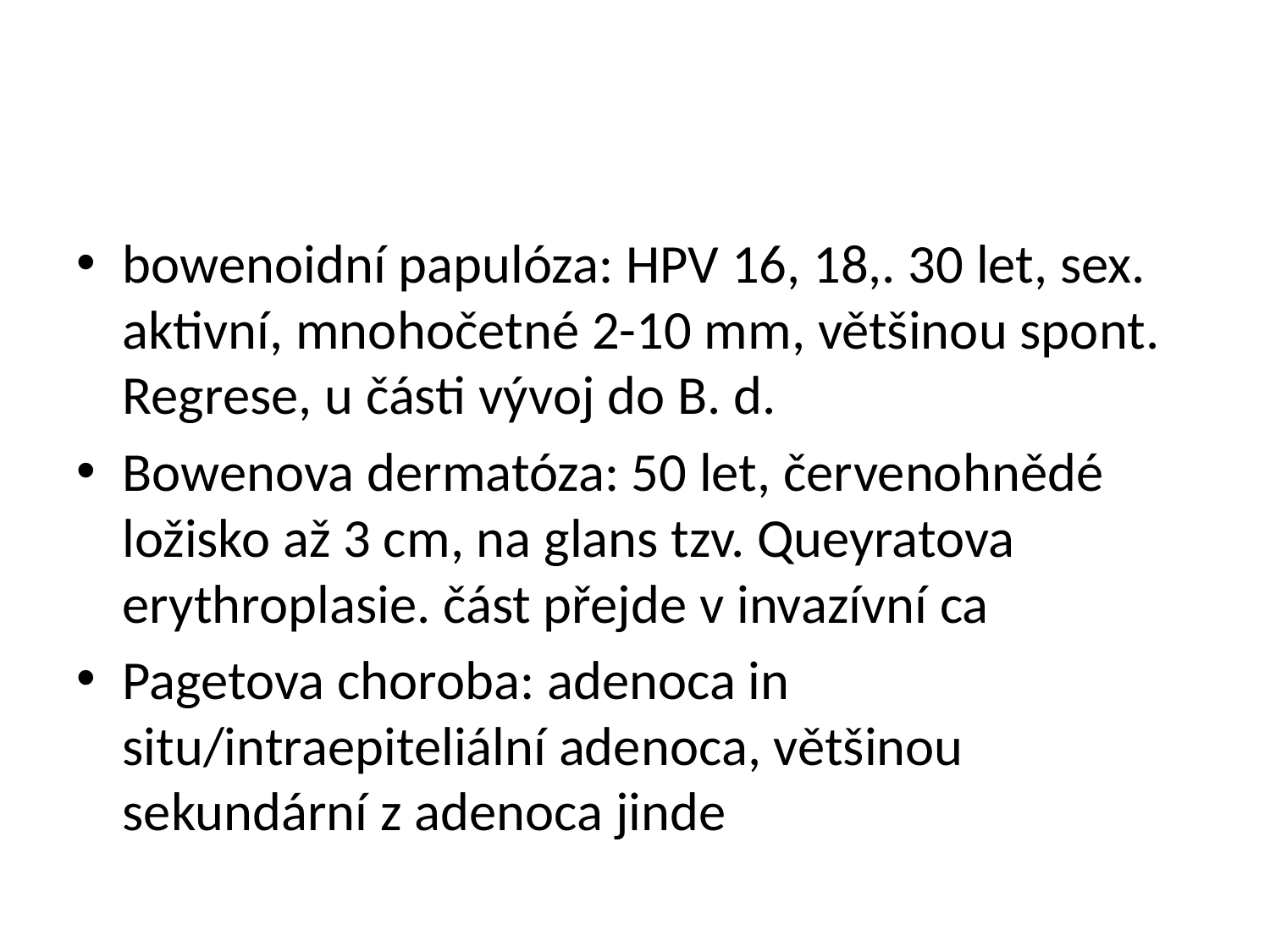

#
bowenoidní papulóza: HPV 16, 18,. 30 let, sex. aktivní, mnohočetné 2-10 mm, většinou spont. Regrese, u části vývoj do B. d.
Bowenova dermatóza: 50 let, červenohnědé ložisko až 3 cm, na glans tzv. Queyratova erythroplasie. část přejde v invazívní ca
Pagetova choroba: adenoca in situ/intraepiteliální adenoca, většinou sekundární z adenoca jinde